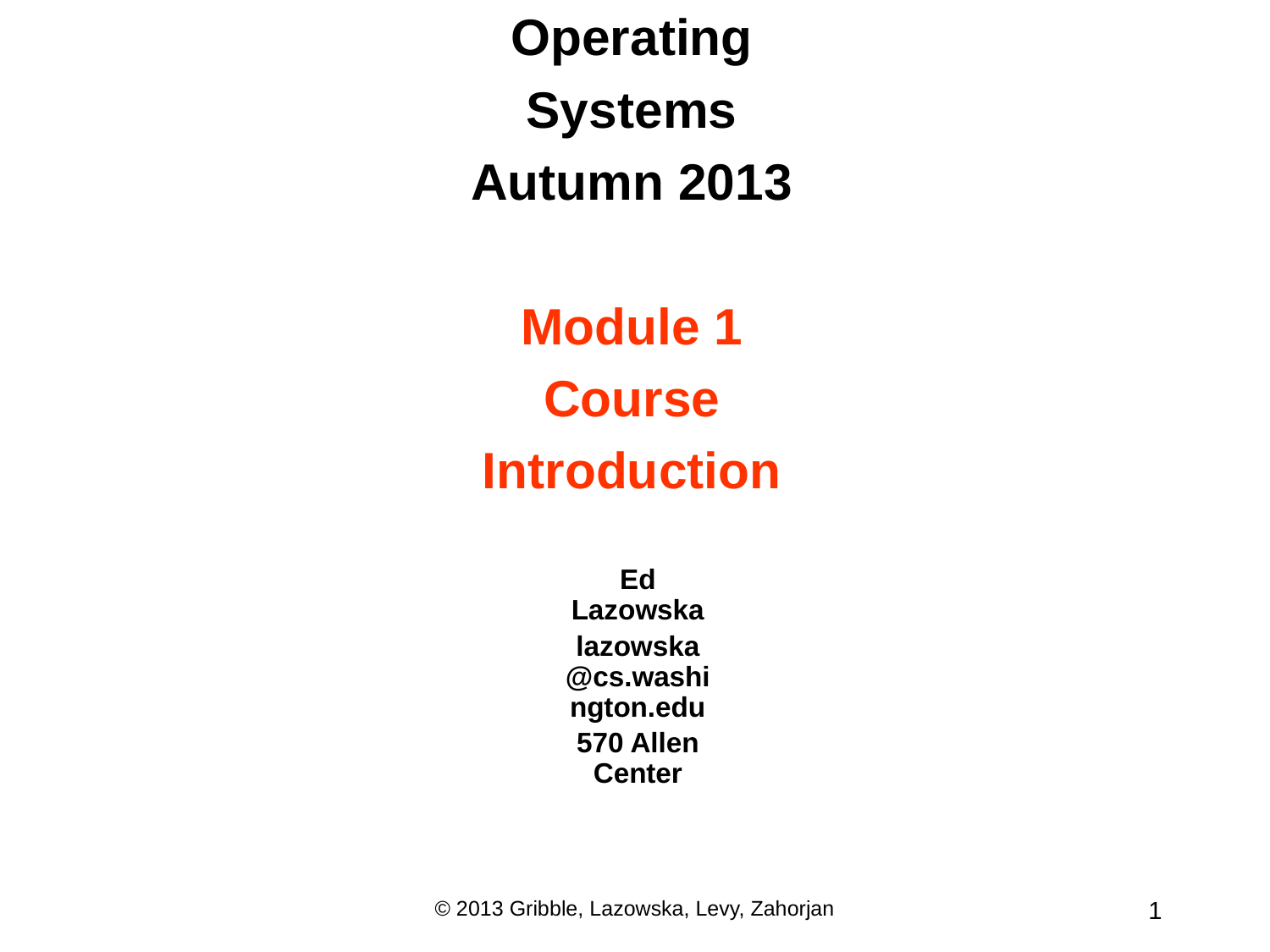

# CSE 451: Operating Systems Autumn 2013 Module 1 Course Introduction
Ed Lazowska
lazowska@cs.washington.edu
570 Allen Center

© 2013 Gribble, Lazowska, Levy, Zahorjan
1